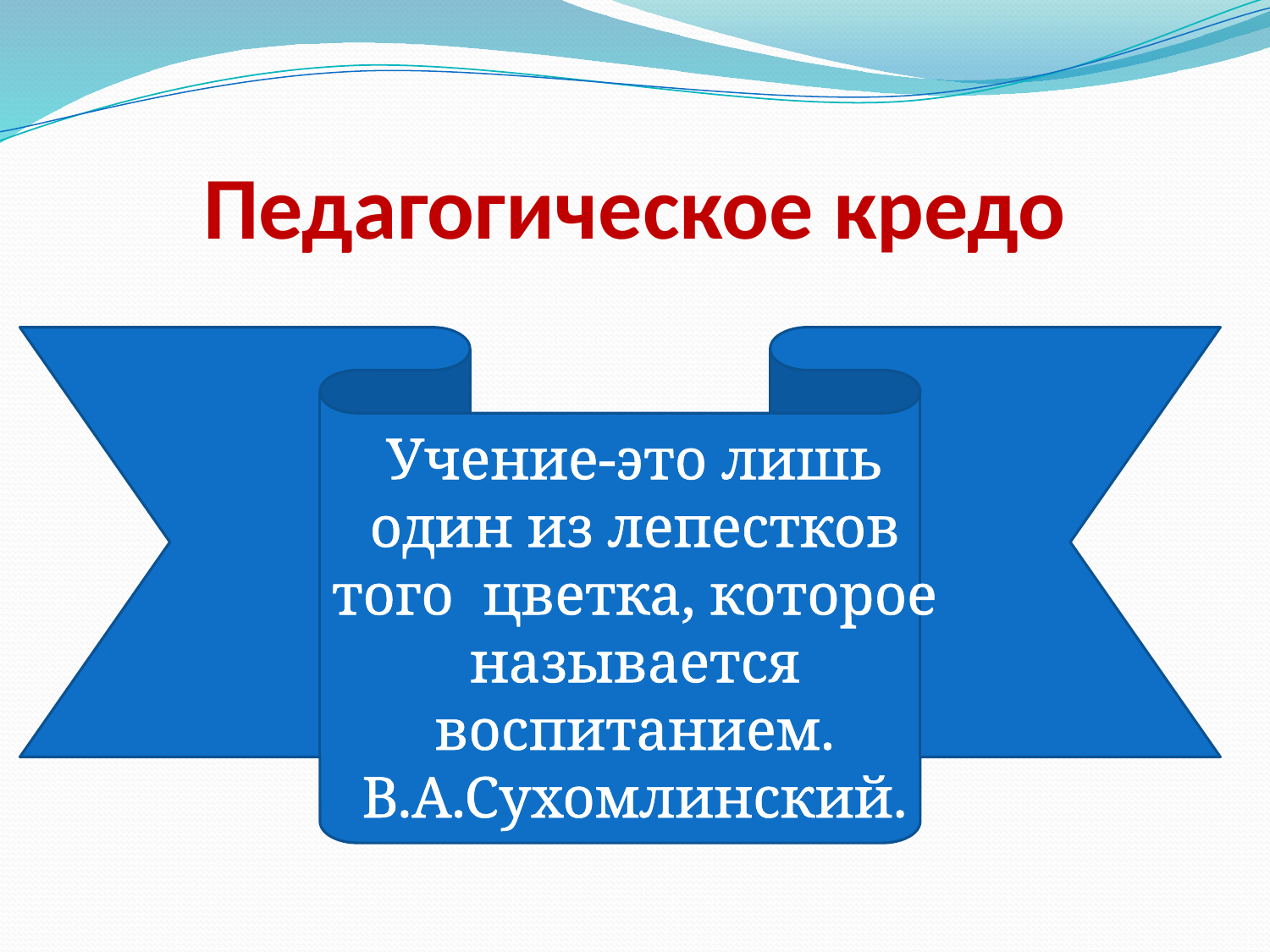

# Педагогическое кредо

Учение-это лишь один из лепестков того  цветка, которое называется воспитанием. В.А.Сухомлинский.